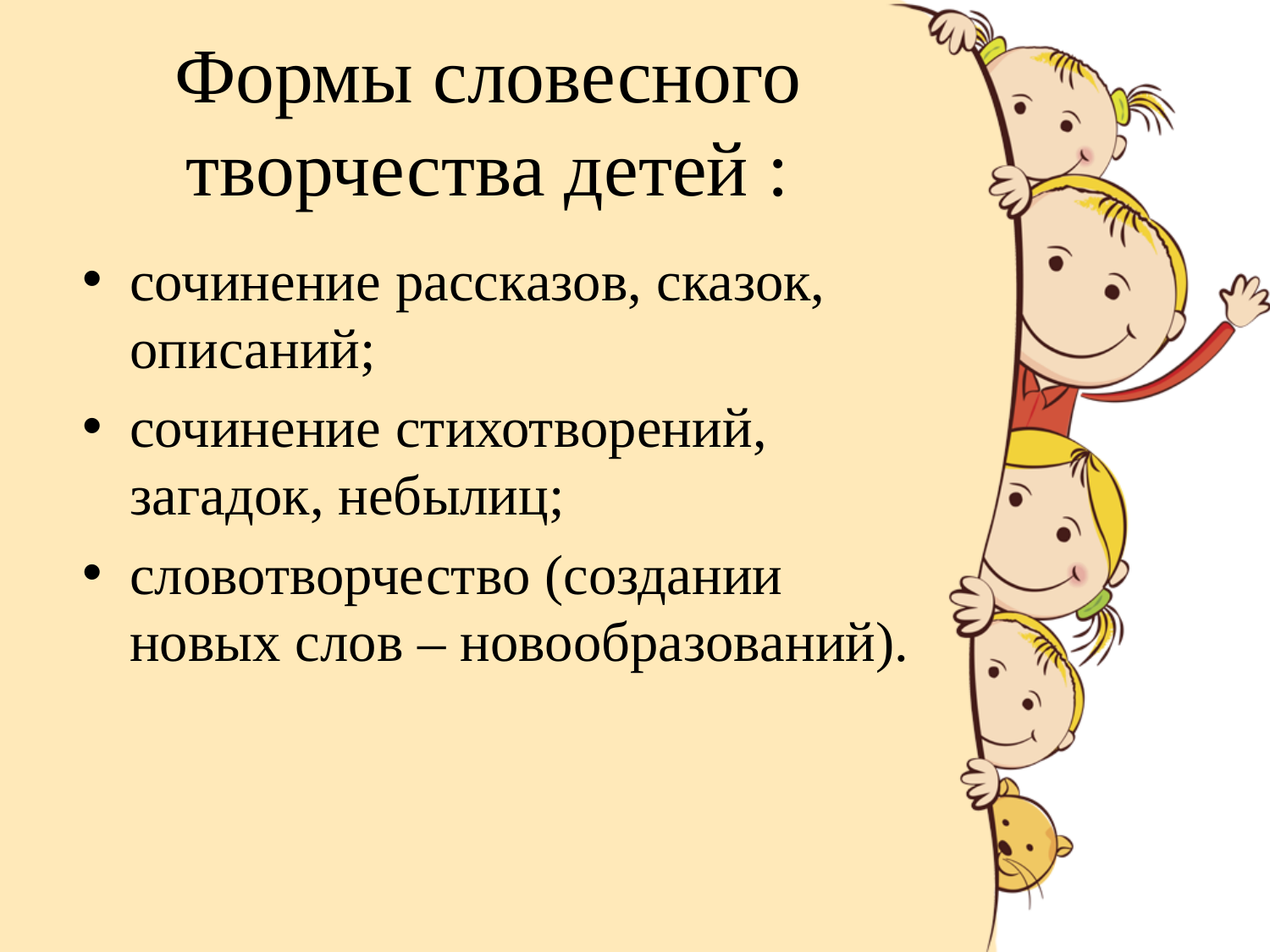

# Формы словесного творчества детей :
сочинение рассказов, сказок, описаний;
сочинение стихотворений, загадок, небылиц;
словотворчество (создании новых слов – новообразований).